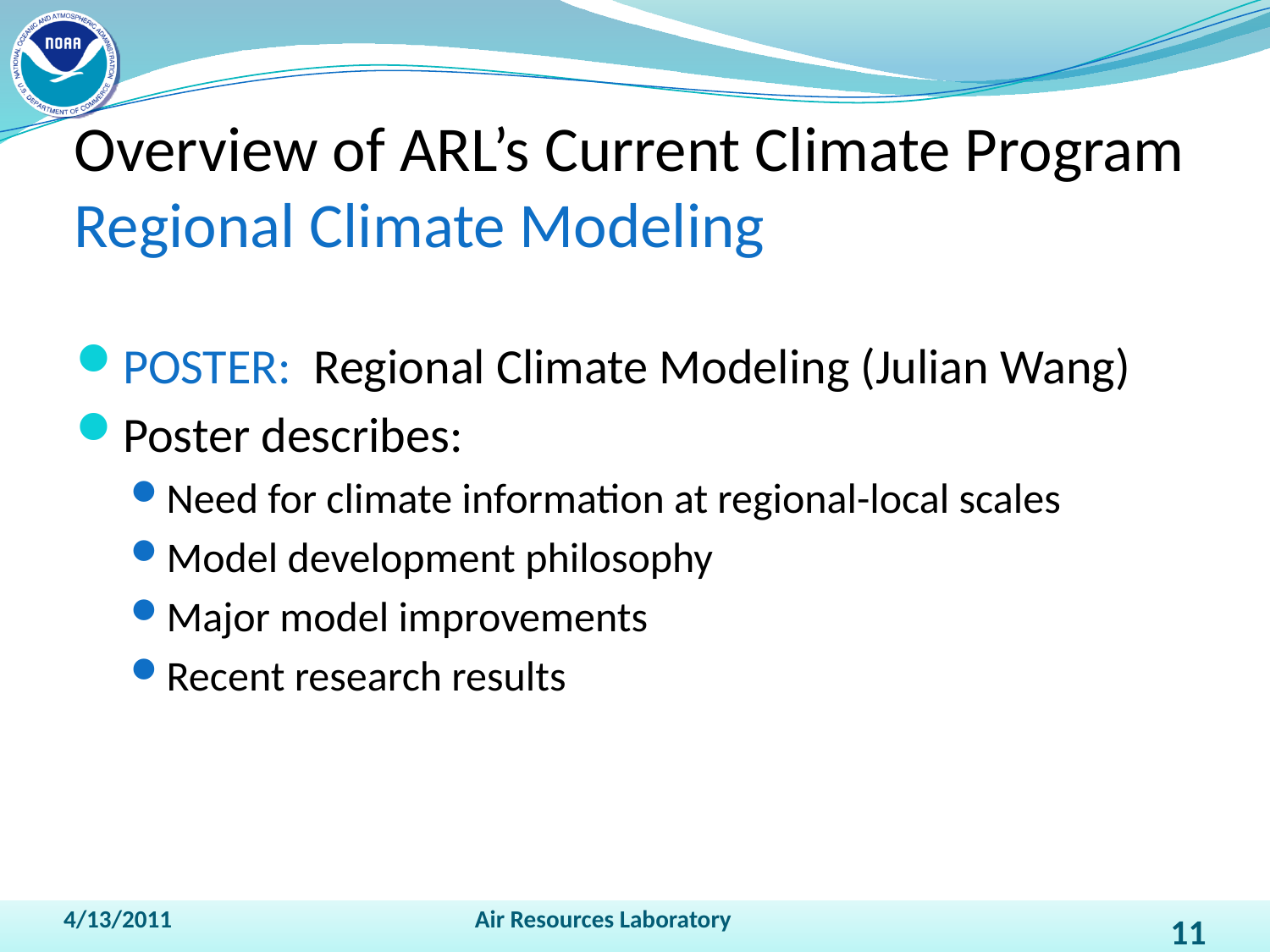

# Overview of ARL’s Current Climate Program Regional Climate Modeling
POSTER:  Regional Climate Modeling (Julian Wang)
Poster describes:
Need for climate information at regional-local scales
Model development philosophy
Major model improvements
Recent research results

4/13/2011
Air Resources Laboratory
11